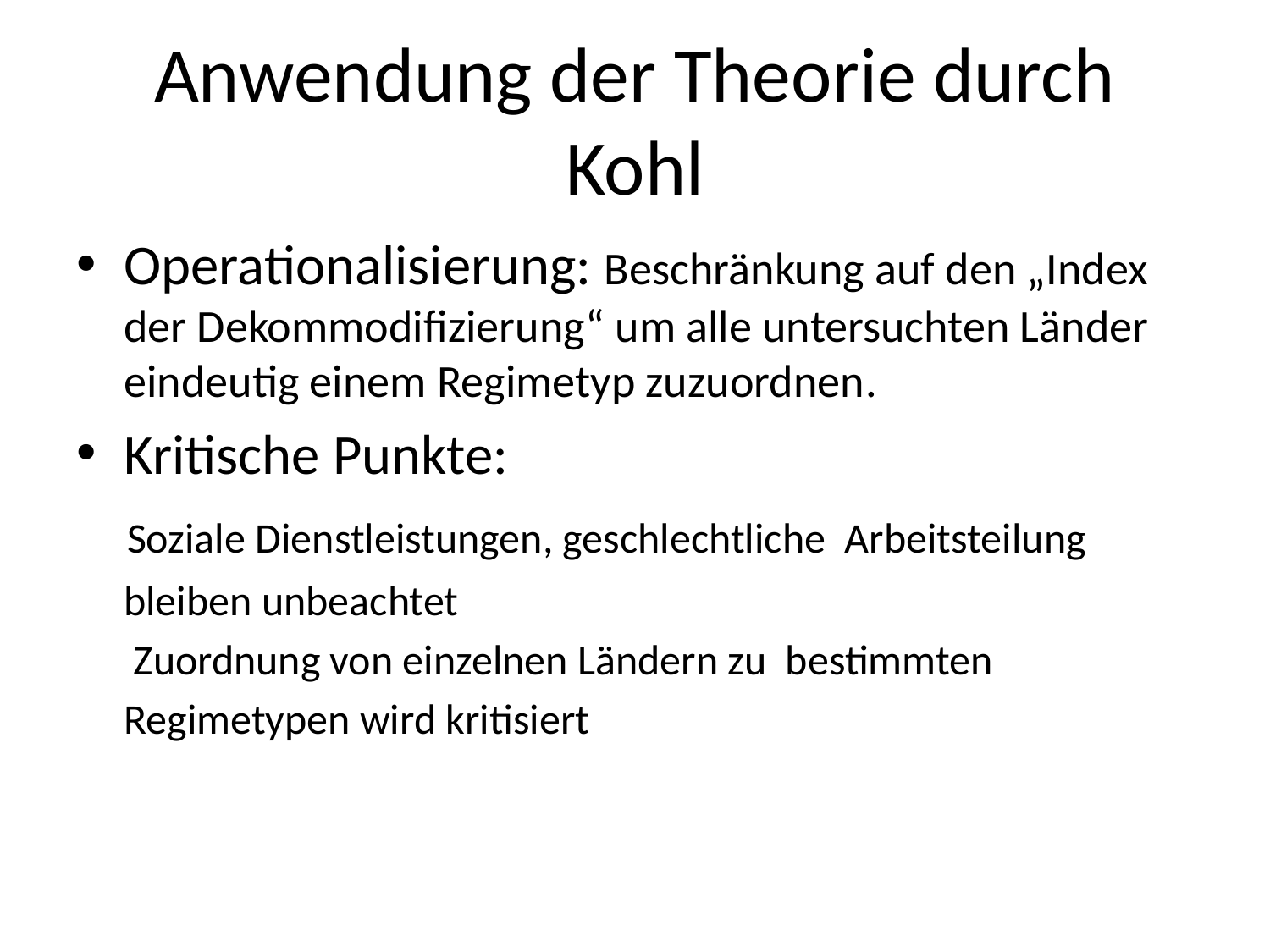

# Anwendung der Theorie durch Kohl
Operationalisierung: Beschränkung auf den „Index der Dekommodifizierung“ um alle untersuchten Länder eindeutig einem Regimetyp zuzuordnen.
Kritische Punkte:
    Soziale Dienstleistungen, geschlechtliche  Arbeitsteilung
     bleiben unbeachtet
      Zuordnung von einzelnen Ländern zu  bestimmten
     Regimetypen wird kritisiert